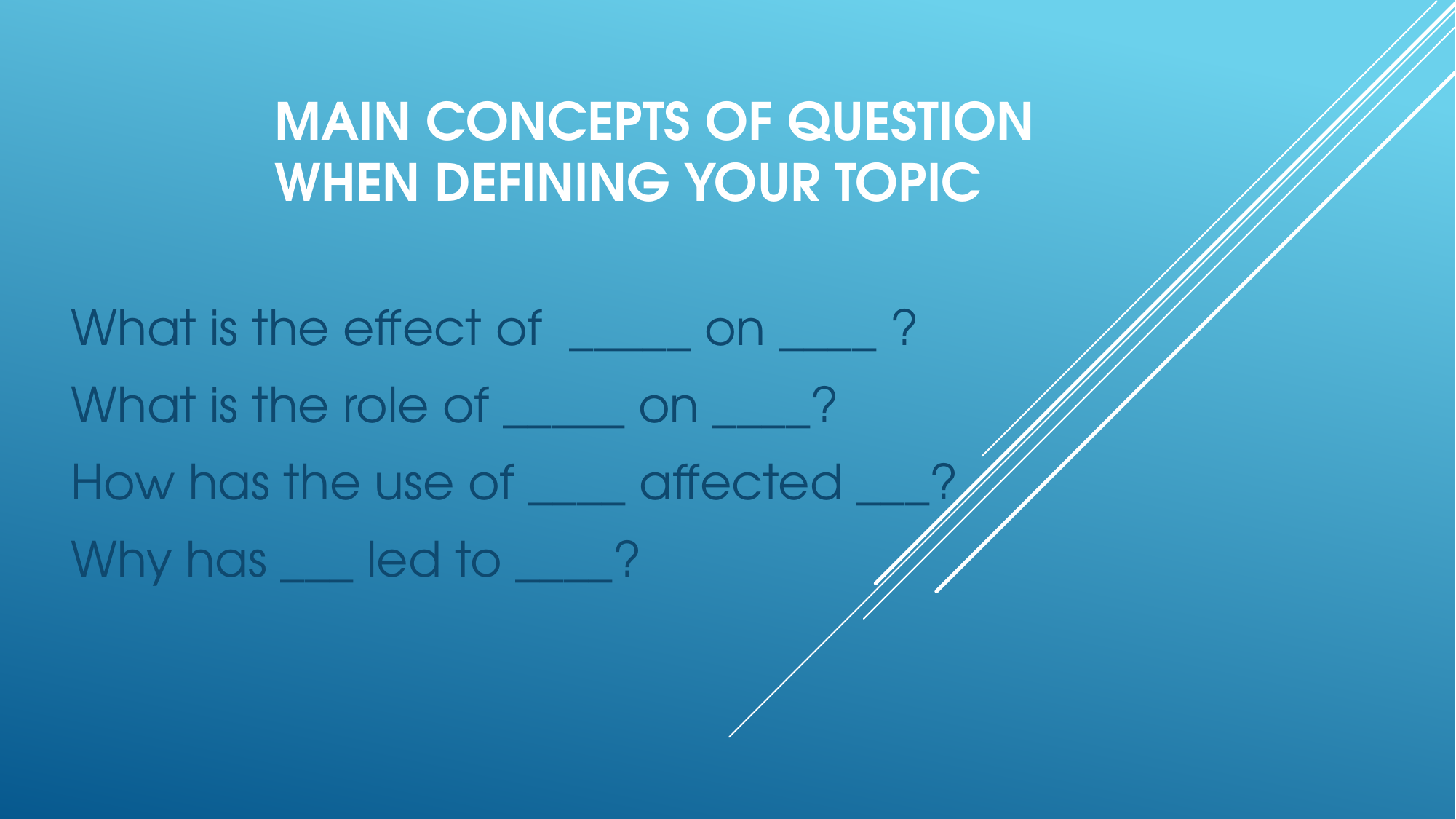

# Main Concepts of Question when defining your topic
What is the effect of  _____ on ____ ?
What is the role of _____ on ____?
How has the use of ____ affected ___?
Why has ___ led to ____?